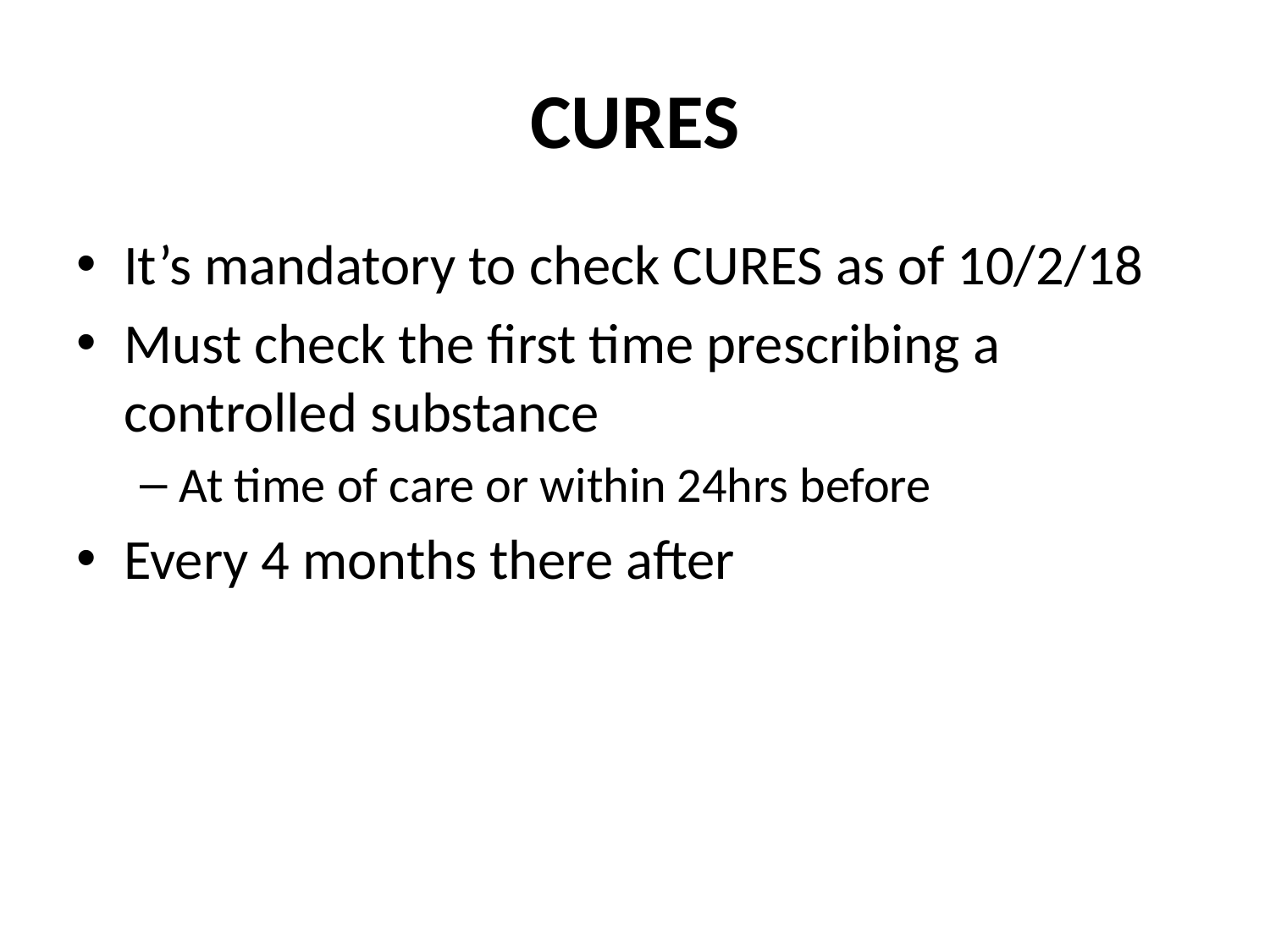

# CURES
It’s mandatory to check CURES as of 10/2/18
Must check the first time prescribing a controlled substance
At time of care or within 24hrs before
Every 4 months there after